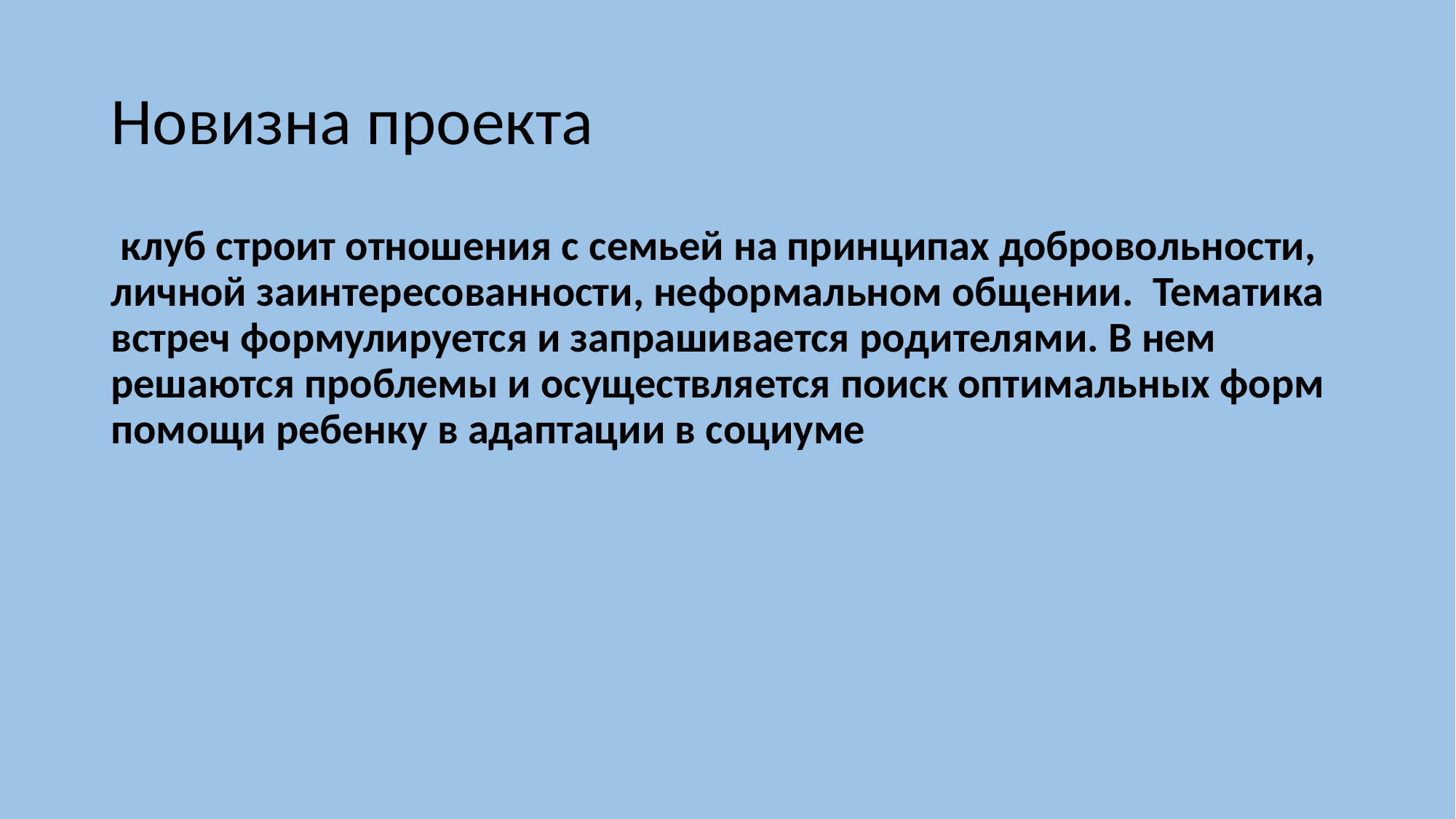

# Новизна проекта
 клуб строит отношения с семьей на принципах добровольности, личной заинтересованности, неформальном общении.  Тематика встреч формулируется и запрашивается родителями. В нем  решаются проблемы и осуществляется поиск оптимальных форм помощи ребенку в адаптации в социуме